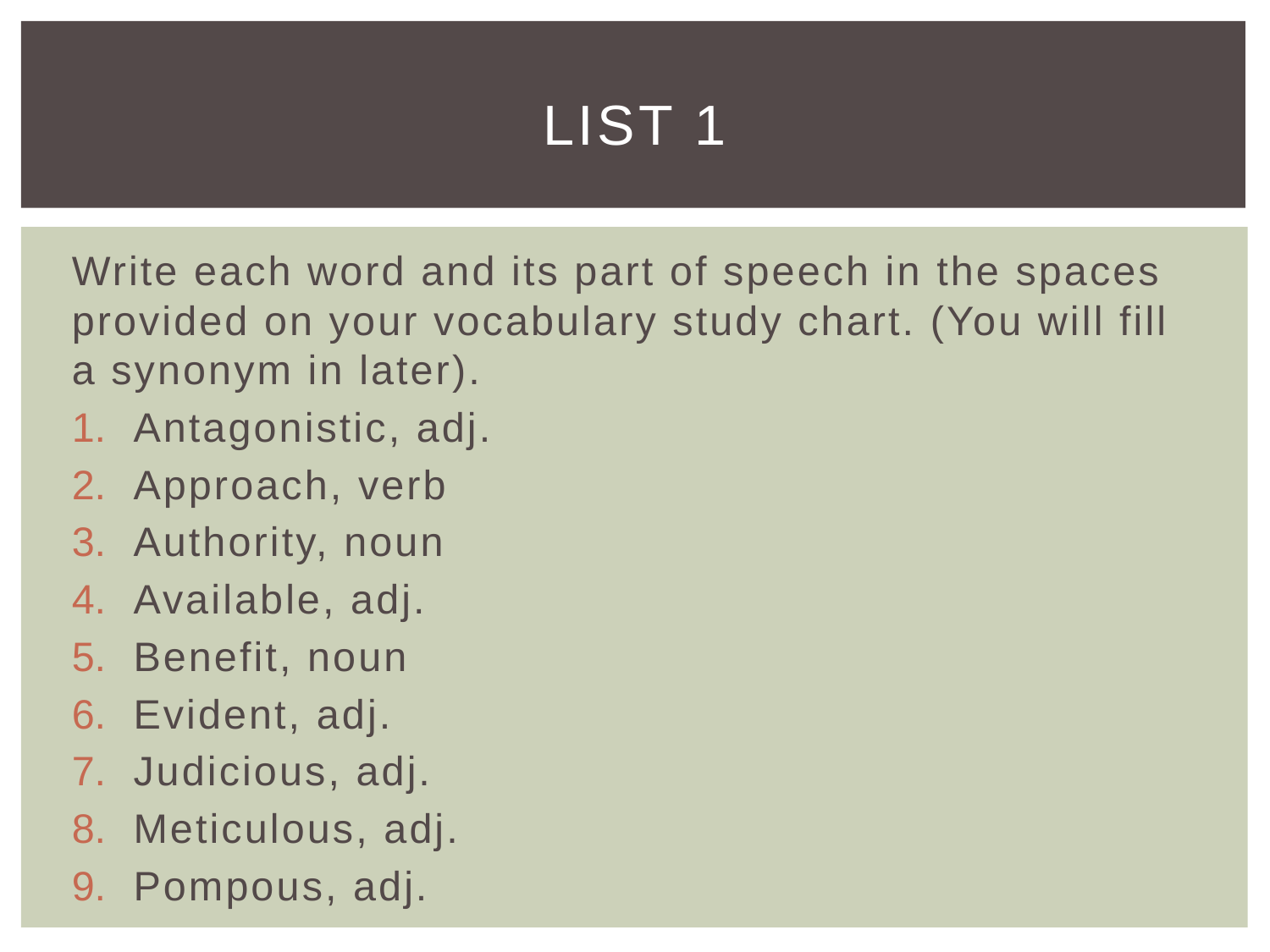

# List 1
Write each word and its part of speech in the spaces provided on your vocabulary study chart. (You will fill a synonym in later).
Antagonistic, adj.
Approach, verb
Authority, noun
Available, adj.
Benefit, noun
Evident, adj.
Judicious, adj.
Meticulous, adj.
Pompous, adj.